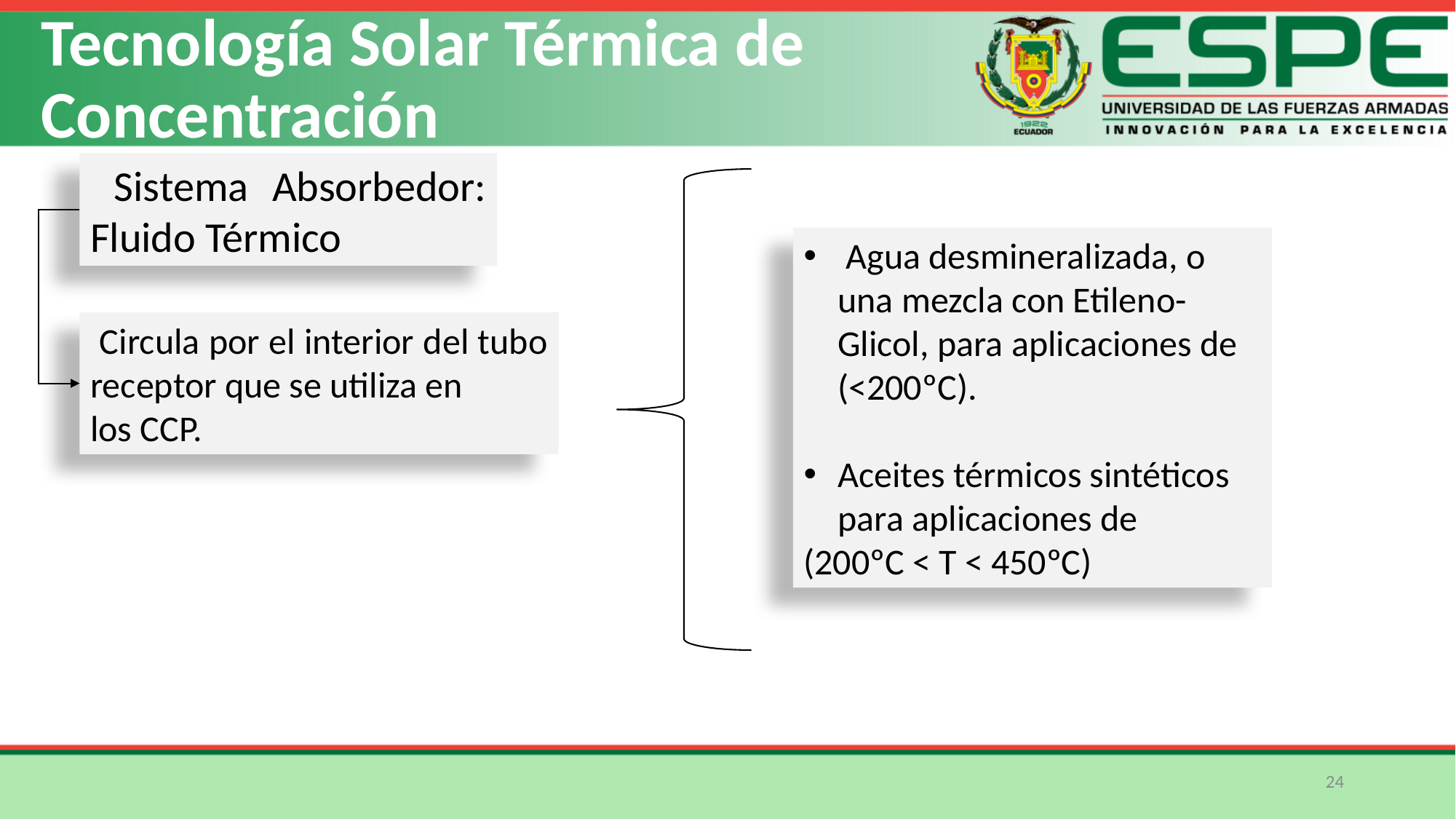

Tecnología Solar Térmica de Concentración
 Sistema Absorbedor: Fluido Térmico

 Agua desmineralizada, o una mezcla con Etileno-Glicol, para aplicaciones de (<200ºC).

Aceites térmicos sintéticos para aplicaciones de
(200ºC < T < 450ºC)
 Circula por el interior del tubo receptor que se utiliza en
los CCP.
24